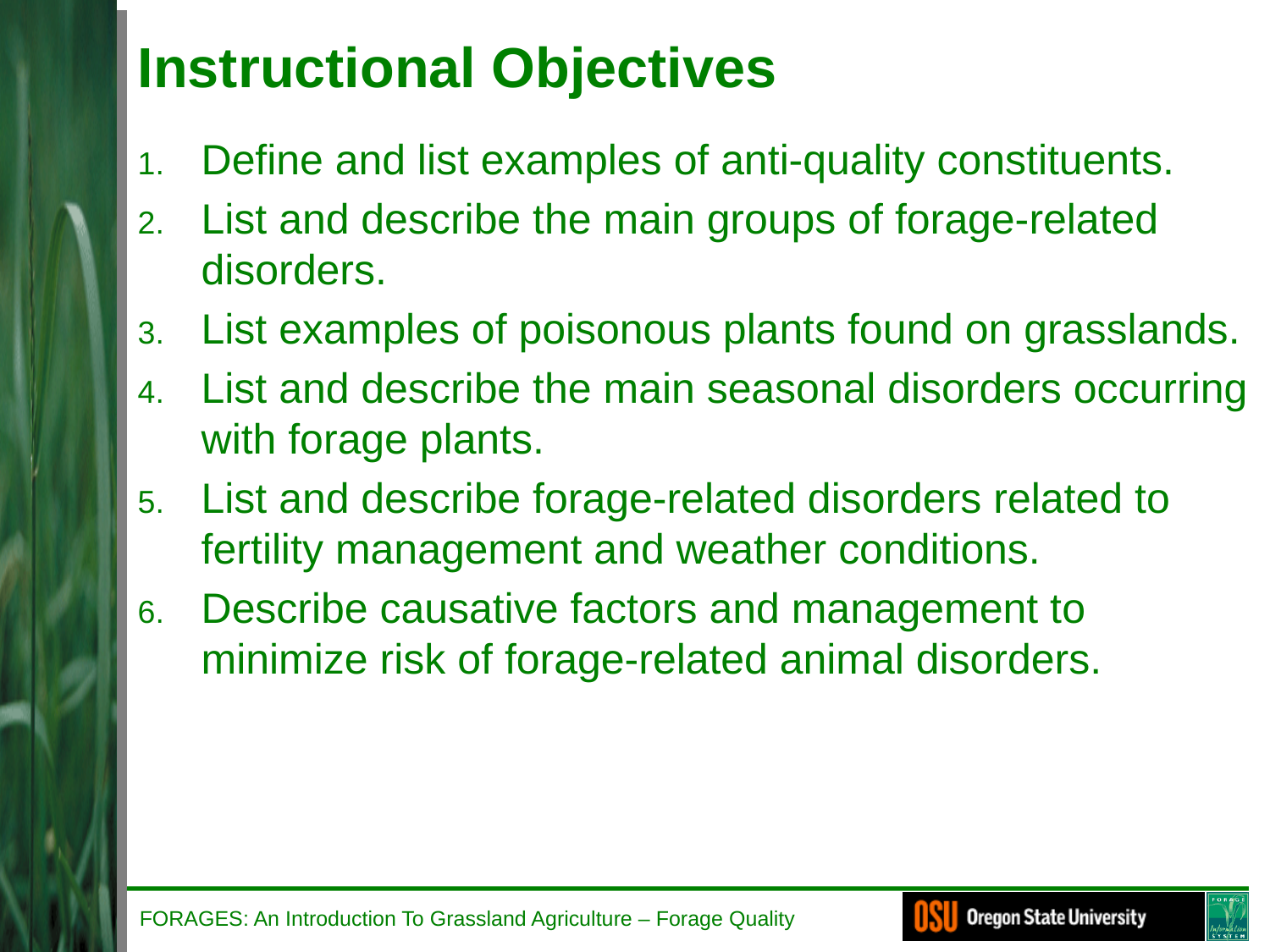

# Instructional Objectives
Define and list examples of anti-quality constituents.
List and describe the main groups of forage-related disorders.
List examples of poisonous plants found on grasslands.
List and describe the main seasonal disorders occurring with forage plants.
List and describe forage-related disorders related to fertility management and weather conditions.
Describe causative factors and management to minimize risk of forage-related animal disorders.